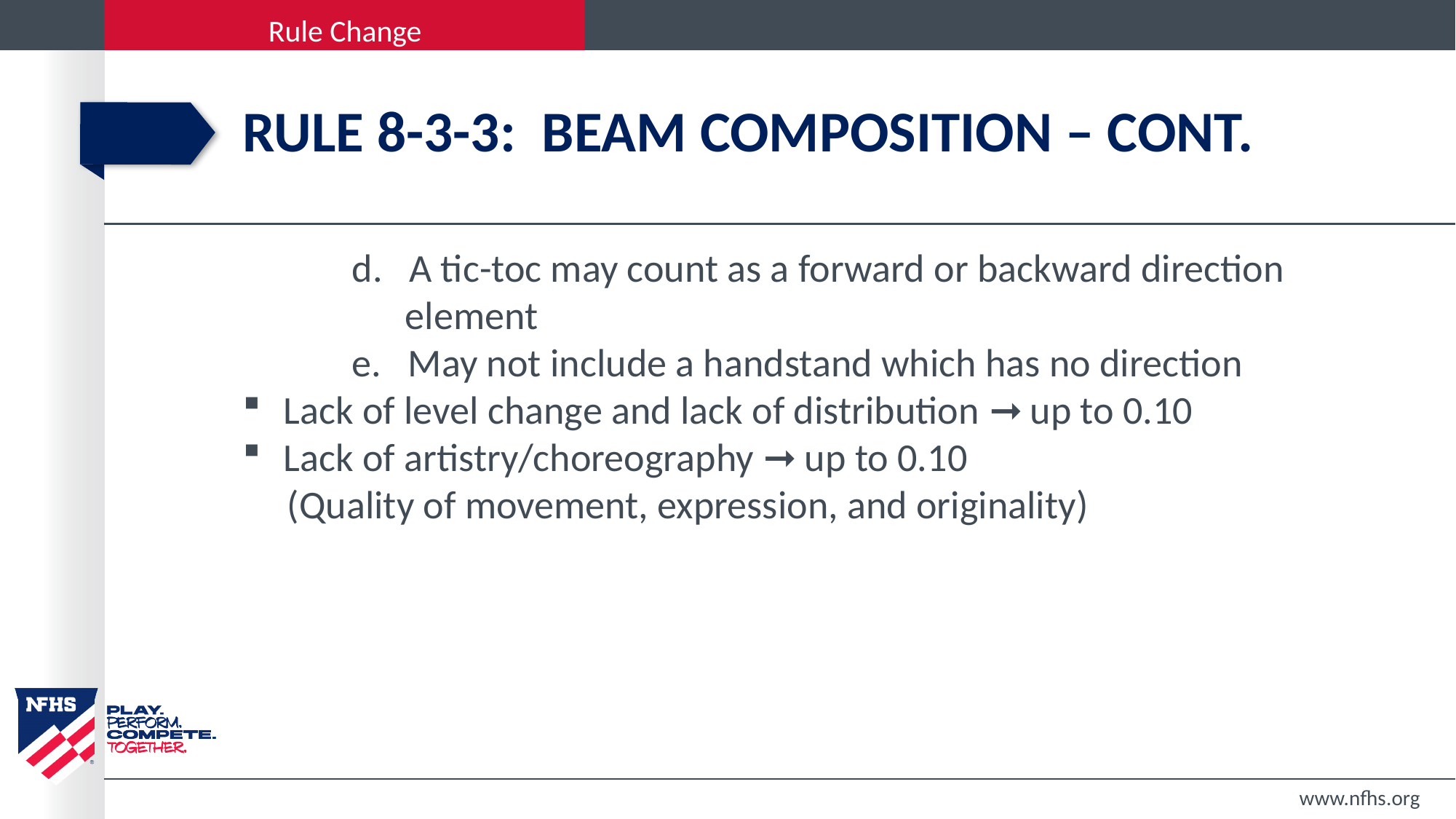

# Rule 8-3-3:  beam composition – cont.
     	d.   A tic-toc may count as a forward or backward direction 		      element
	e.   May not include a handstand which has no direction
Lack of level change and lack of distribution ➞ up to 0.10
Lack of artistry/choreography ➞ up to 0.10
     (Quality of movement, expression, and originality)
www.nfhs.org